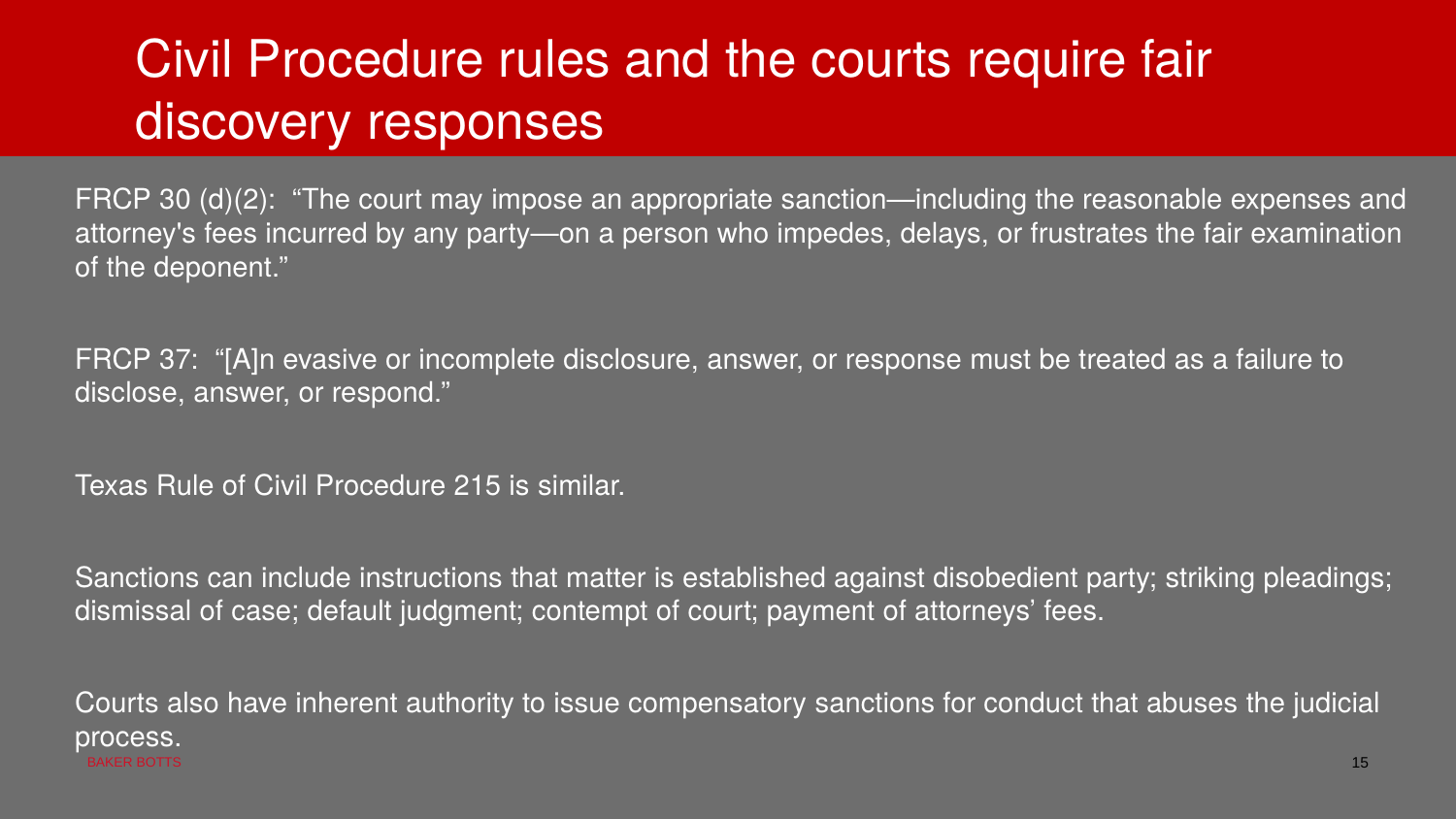

Civil Procedure rules and the courts require fair discovery responses
FRCP 30 (d)(2):  “The court may impose an appropriate sanction—including the reasonable expenses and attorney's fees incurred by any party—on a person who impedes, delays, or frustrates the fair examination of the deponent.”

FRCP 37:  “[A]n evasive or incomplete disclosure, answer, or response must be treated as a failure to disclose, answer, or respond.”

Texas Rule of Civil Procedure 215 is similar.

Sanctions can include instructions that matter is established against disobedient party; striking pleadings; dismissal of case; default judgment; contempt of court; payment of attorneys’ fees.

Courts also have inherent authority to issue compensatory sanctions for conduct that abuses the judicial process.

15